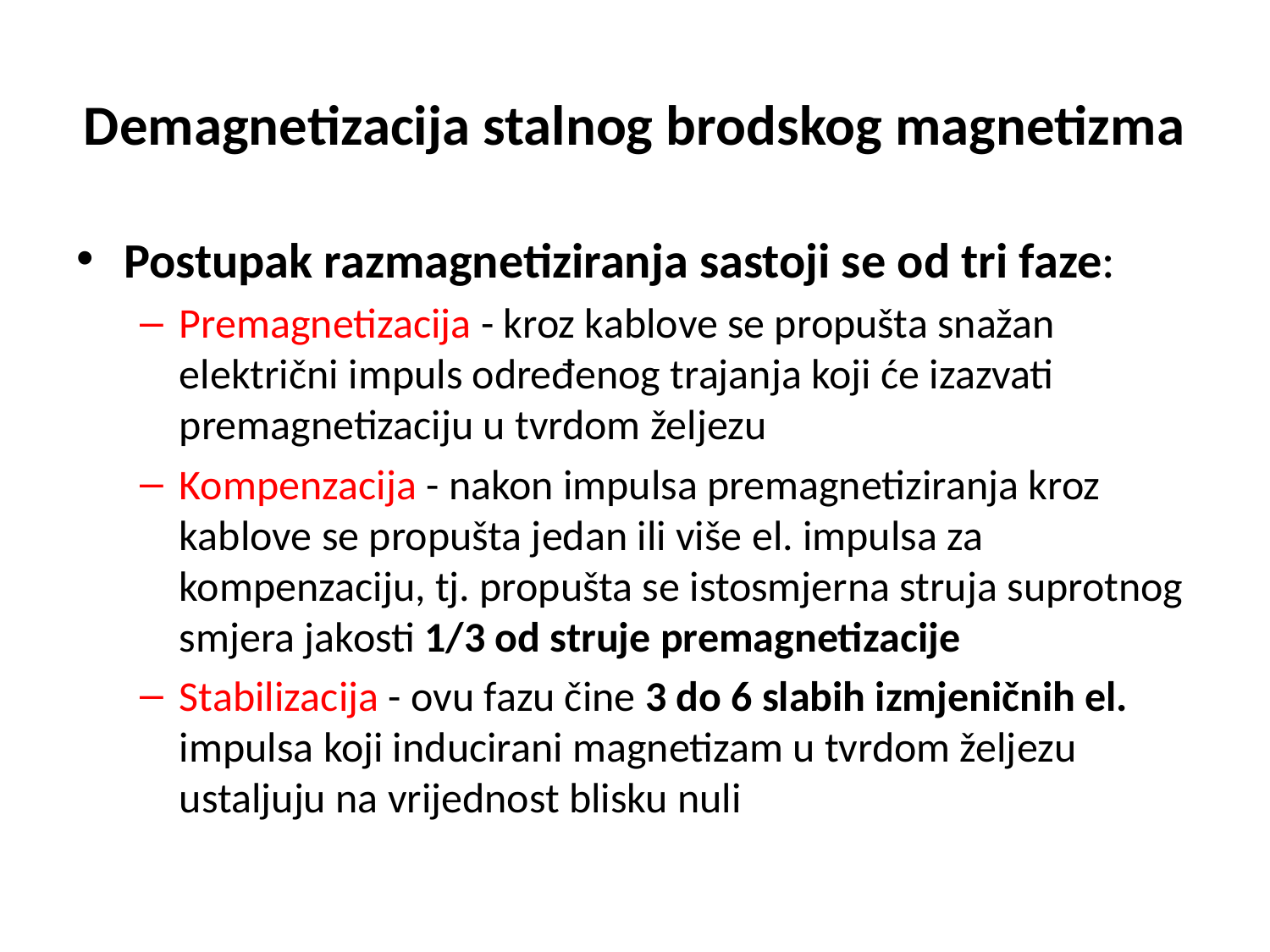

# Demagnetizacija stalnog brodskog magnetizma
Postupak razmagnetiziranja sastoji se od tri faze:
Premagnetizacija - kroz kablove se propušta snažan  električni impuls određenog trajanja koji će izazvati premagnetizaciju u tvrdom željezu
Kompenzacija - nakon impulsa premagnetiziranja kroz kablove se propušta jedan ili više el. impulsa za kompenzaciju, tj. propušta se istosmjerna struja suprotnog smjera jakosti 1/3 od struje premagnetizacije
Stabilizacija - ovu fazu čine 3 do 6 slabih izmjeničnih el. impulsa koji inducirani magnetizam u tvrdom željezu ustaljuju na vrijednost blisku nuli